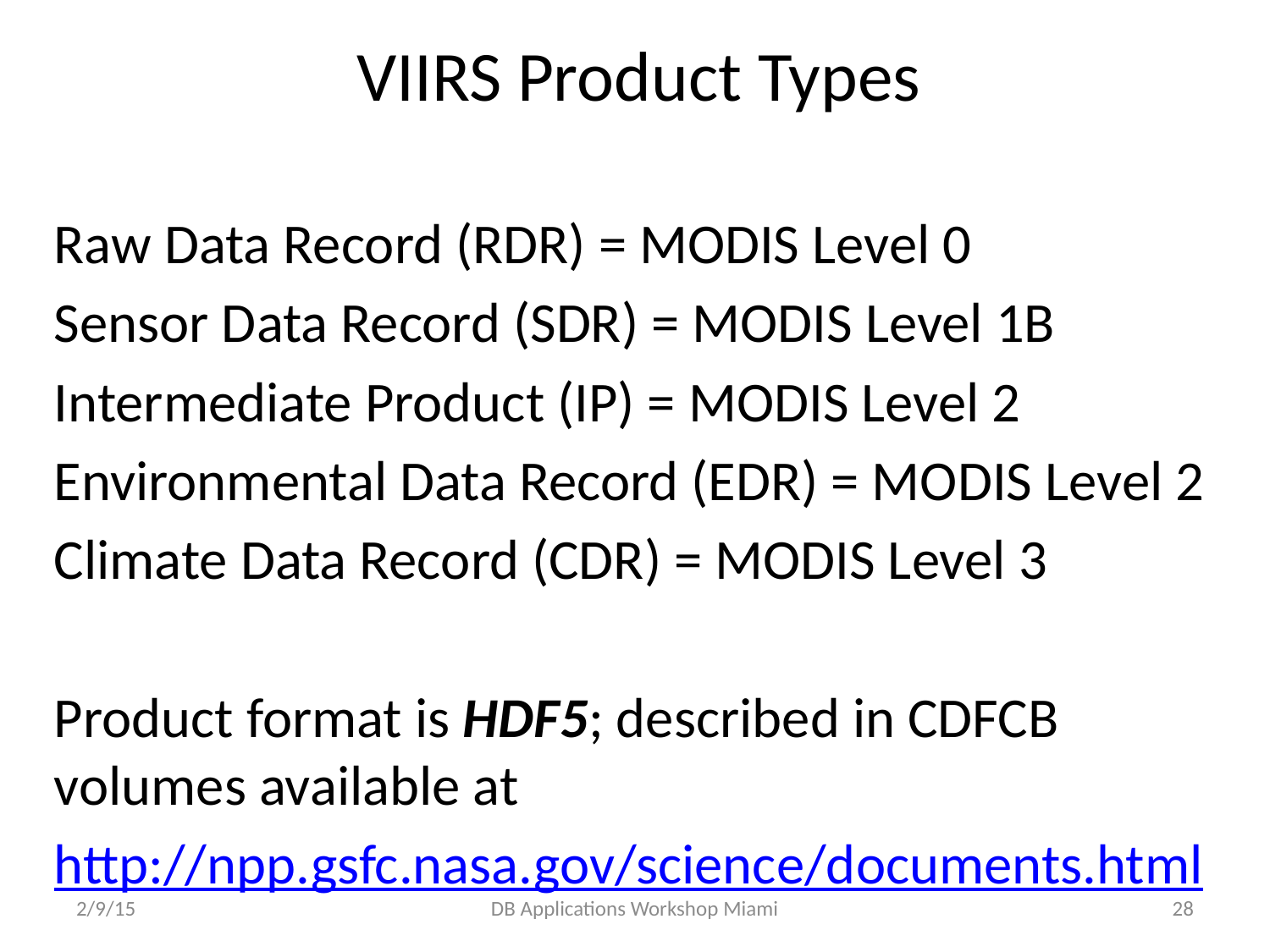

# VIIRS Product Types
Raw Data Record (RDR) = MODIS Level 0
Sensor Data Record (SDR) = MODIS Level 1B
Intermediate Product (IP) = MODIS Level 2
Environmental Data Record (EDR) = MODIS Level 2
Climate Data Record (CDR) = MODIS Level 3

Product format is HDF5; described in CDFCB volumes available at
http://npp.gsfc.nasa.gov/science/documents.html

2/9/15
DB Applications Workshop Miami
28